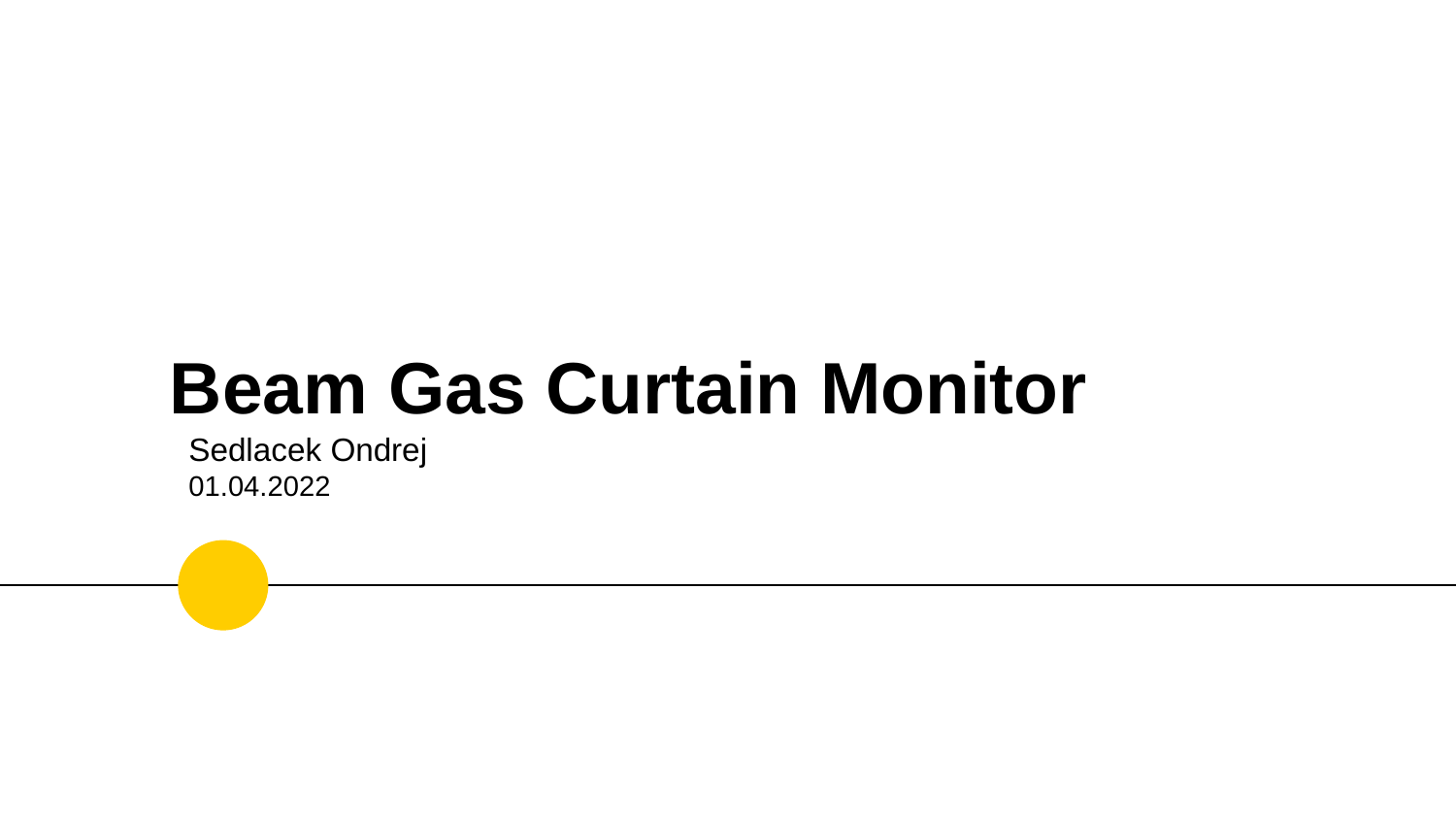

# Beam Gas Curtain Monitor
Sedlacek Ondrej
01.04.2022